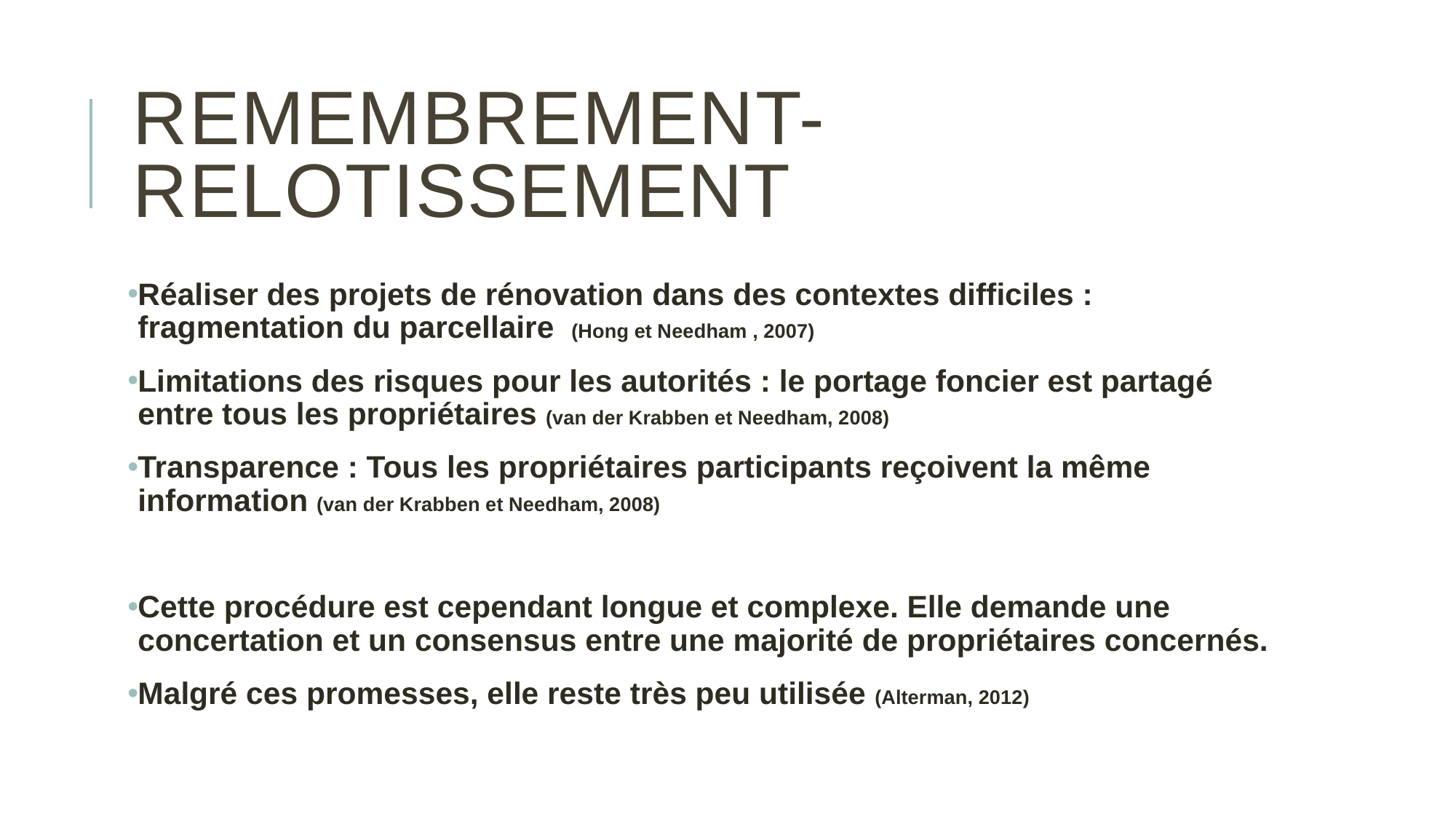

# Remembrement-relotissement
Réaliser des projets de rénovation dans des contextes difficiles : fragmentation du parcellaire  (Hong et Needham , 2007)
Limitations des risques pour les autorités : le portage foncier est partagé entre tous les propriétaires (van der Krabben et Needham, 2008)
Transparence : Tous les propriétaires participants reçoivent la même information (van der Krabben et Needham, 2008)

Cette procédure est cependant longue et complexe. Elle demande une concertation et un consensus entre une majorité de propriétaires concernés.
Malgré ces promesses, elle reste très peu utilisée (Alterman, 2012)